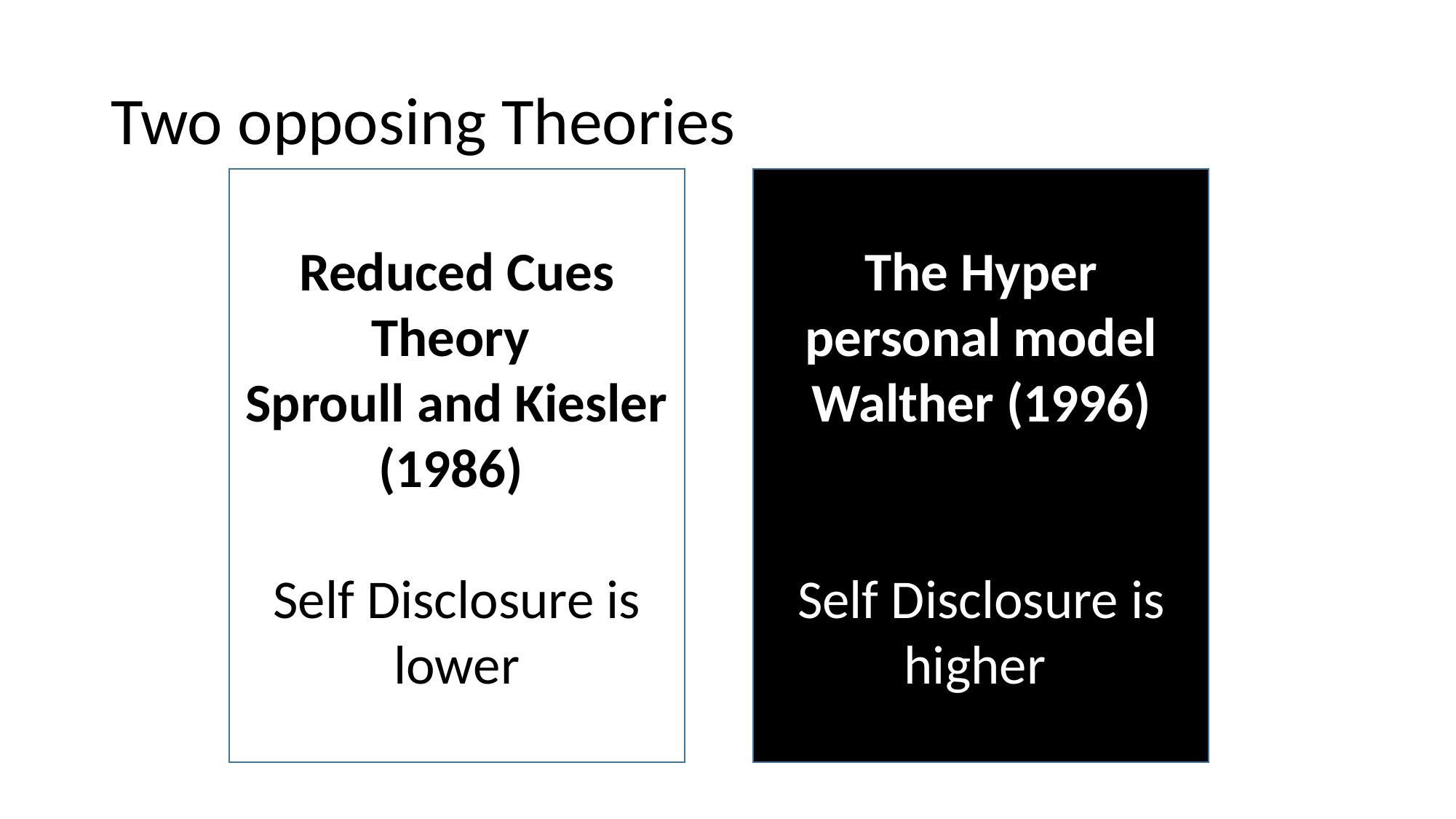

# Two opposing Theories
Reduced Cues Theory
Sproull and Kiesler (1986)

Self Disclosure is lower
The Hyper personal model Walther (1996)

Self Disclosure is higher